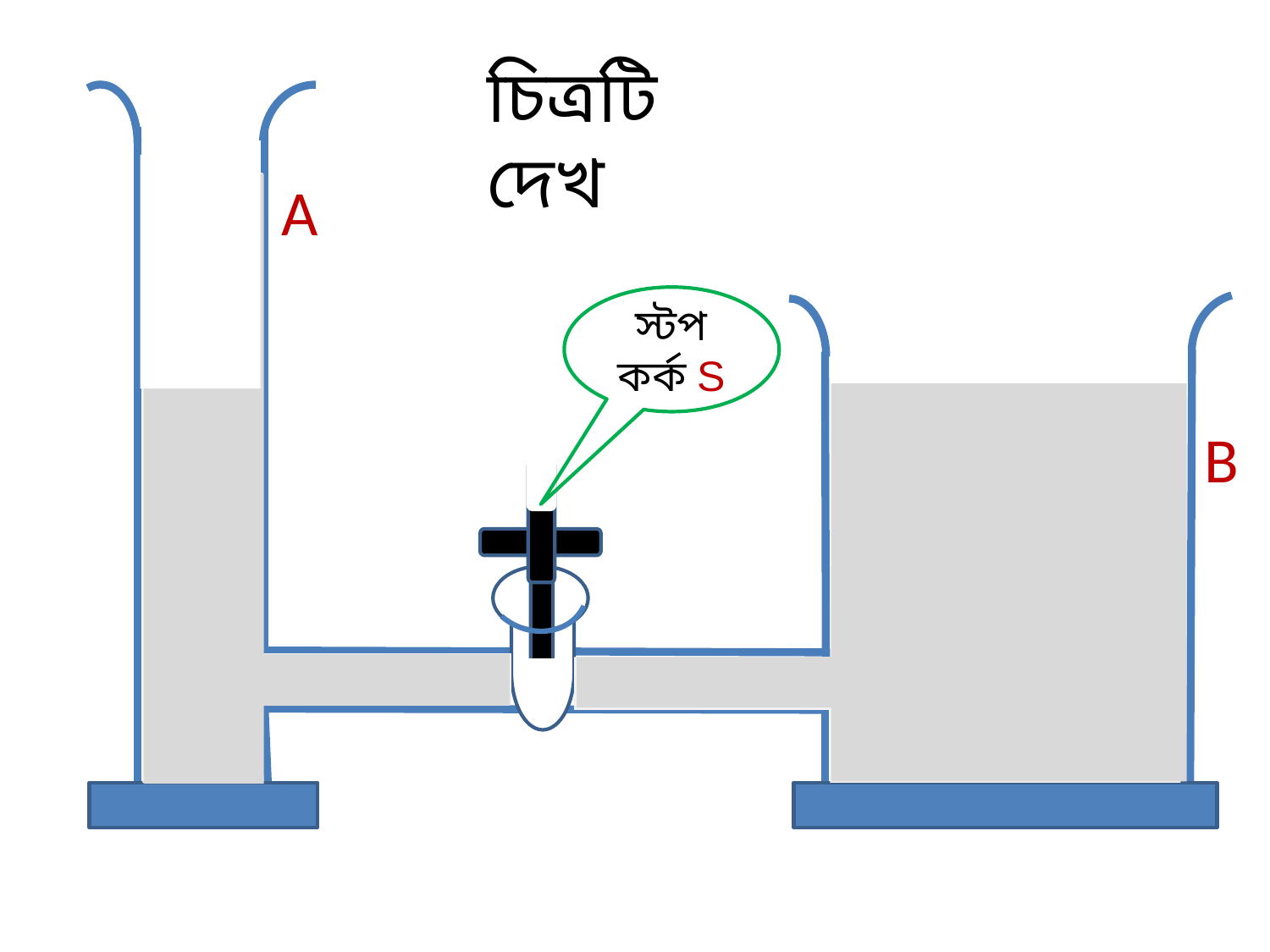

চিত্রটি দেখ

A

স্টপ কর্ক S

B